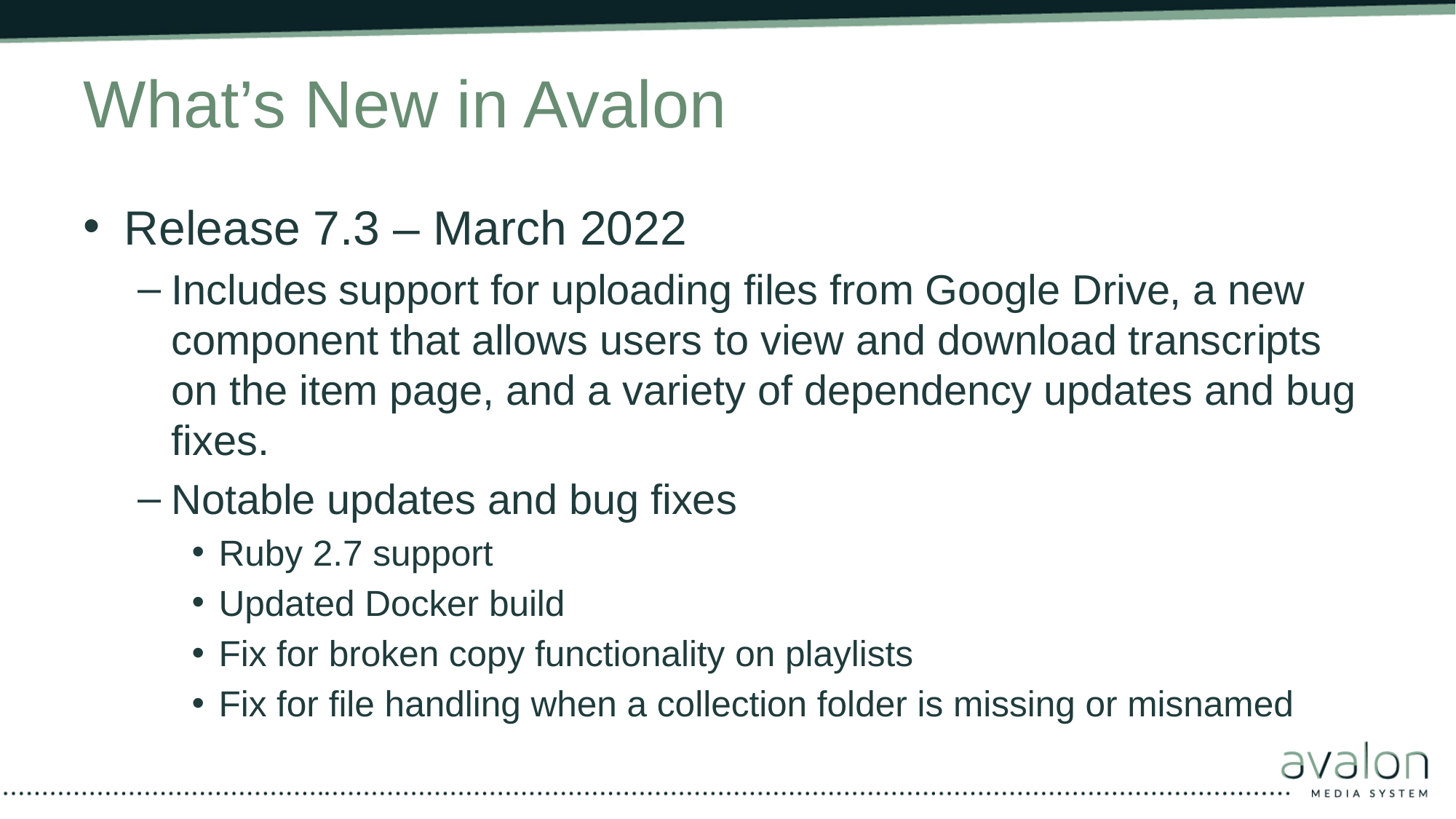

# What’s New in Avalon
Release 7.3 – March 2022
Includes support for uploading files from Google Drive, a new component that allows users to view and download transcripts on the item page, and a variety of dependency updates and bug fixes.
Notable updates and bug fixes
Ruby 2.7 support
Updated Docker build
Fix for broken copy functionality on playlists
Fix for file handling when a collection folder is missing or misnamed